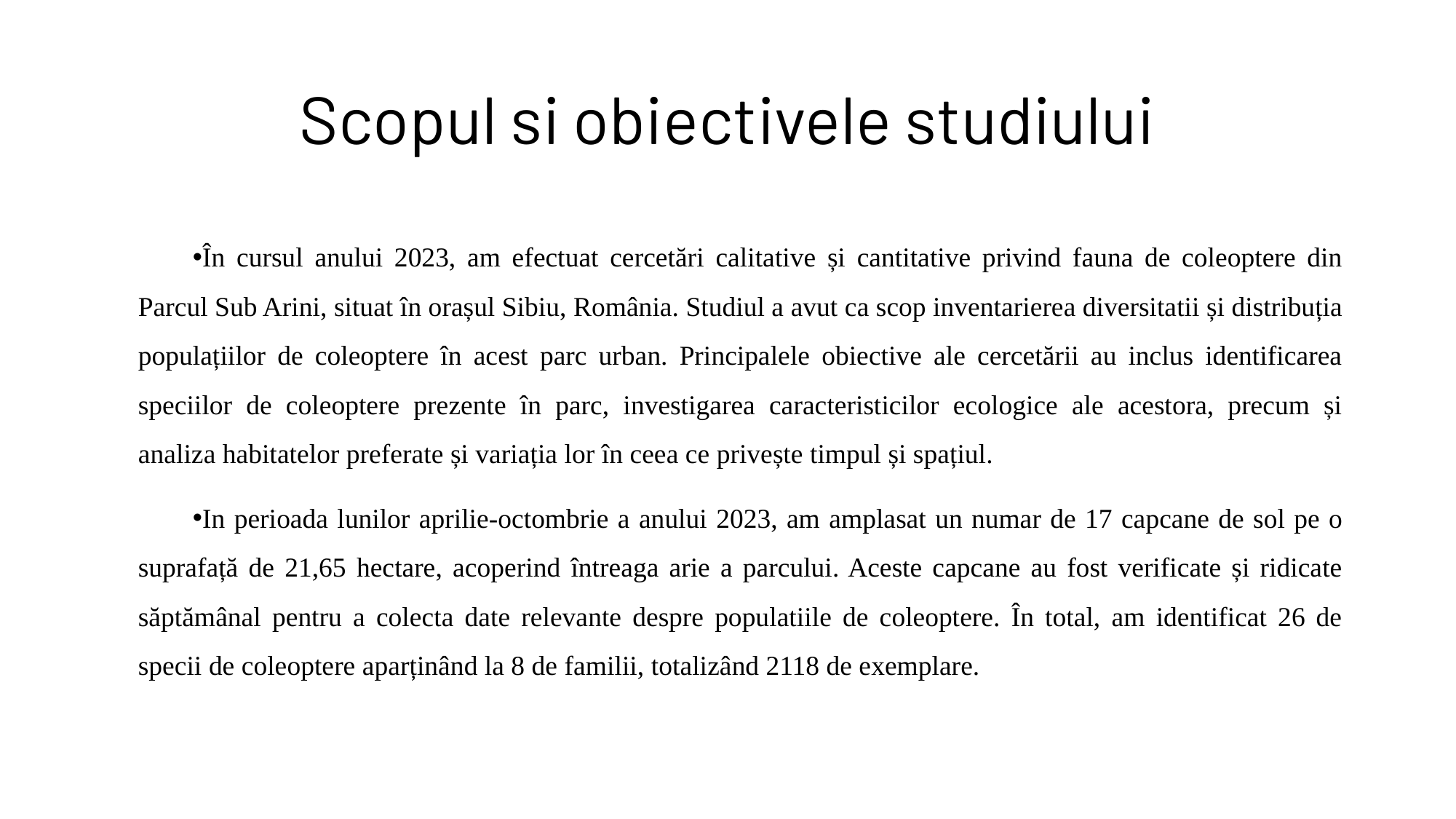

# Scopul si obiectivele studiului
În cursul anului 2023, am efectuat cercetări calitative și cantitative privind fauna de coleoptere din Parcul Sub Arini, situat în orașul Sibiu, România. Studiul a avut ca scop inventarierea diversitatii și distribuția populațiilor de coleoptere în acest parc urban. Principalele obiective ale cercetării au inclus identificarea speciilor de coleoptere prezente în parc, investigarea caracteristicilor ecologice ale acestora, precum și analiza habitatelor preferate și variația lor în ceea ce privește timpul și spațiul.
In perioada lunilor aprilie-octombrie a anului 2023, am amplasat un numar de 17 capcane de sol pe o suprafață de 21,65 hectare, acoperind întreaga arie a parcului. Aceste capcane au fost verificate și ridicate săptămânal pentru a colecta date relevante despre populatiile de coleoptere. În total, am identificat 26 de specii de coleoptere aparținând la 8 de familii, totalizând 2118 de exemplare.